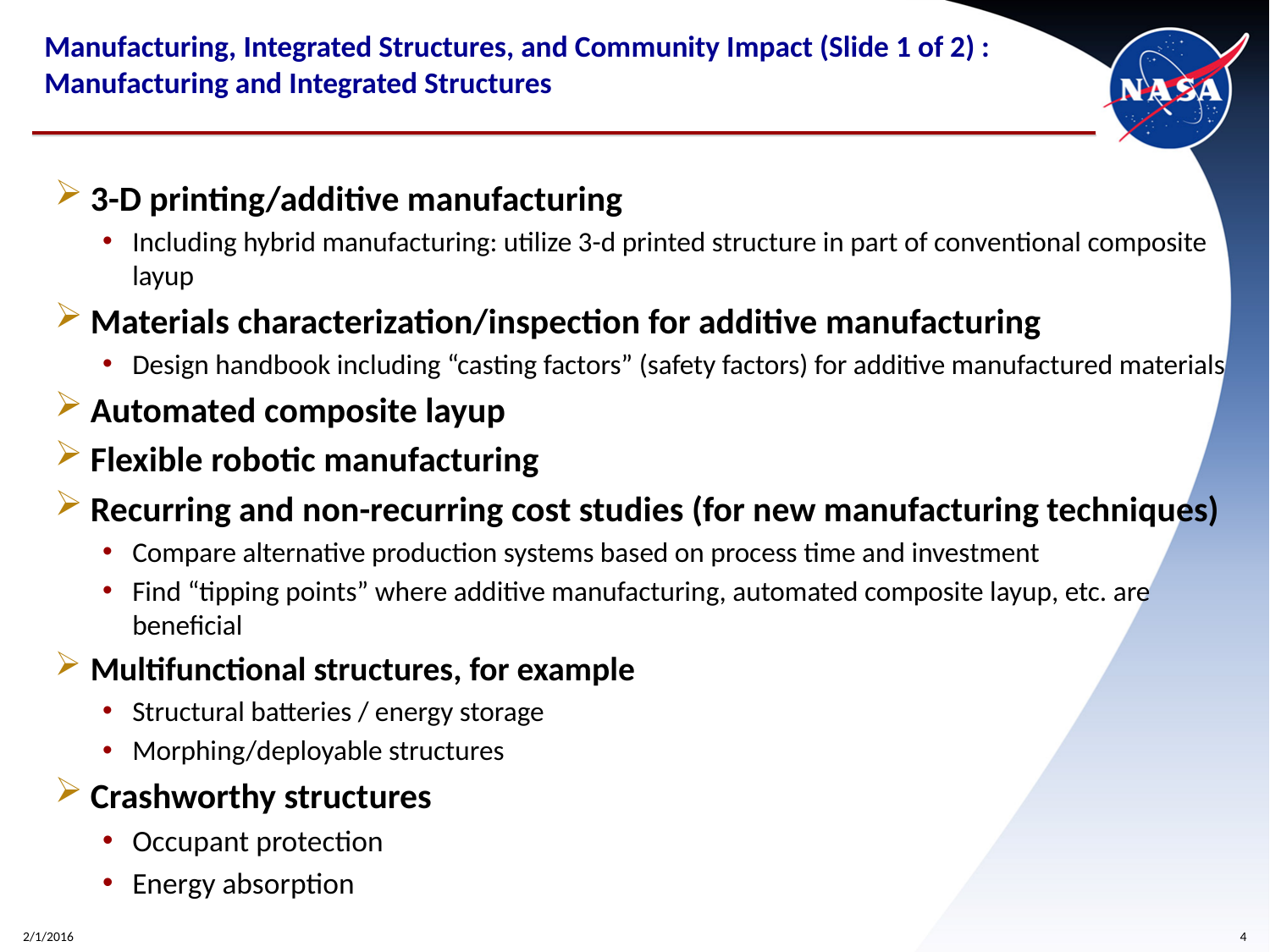

# Manufacturing, Integrated Structures, and Community Impact (Slide 1 of 2) : Manufacturing and Integrated Structures
3-D printing/additive manufacturing
Including hybrid manufacturing: utilize 3-d printed structure in part of conventional composite layup
Materials characterization/inspection for additive manufacturing
Design handbook including “casting factors” (safety factors) for additive manufactured materials
Automated composite layup
Flexible robotic manufacturing
Recurring and non-recurring cost studies (for new manufacturing techniques)
Compare alternative production systems based on process time and investment
Find “tipping points” where additive manufacturing, automated composite layup, etc. are beneficial
Multifunctional structures, for example
Structural batteries / energy storage
Morphing/deployable structures
Crashworthy structures
Occupant protection
Energy absorption